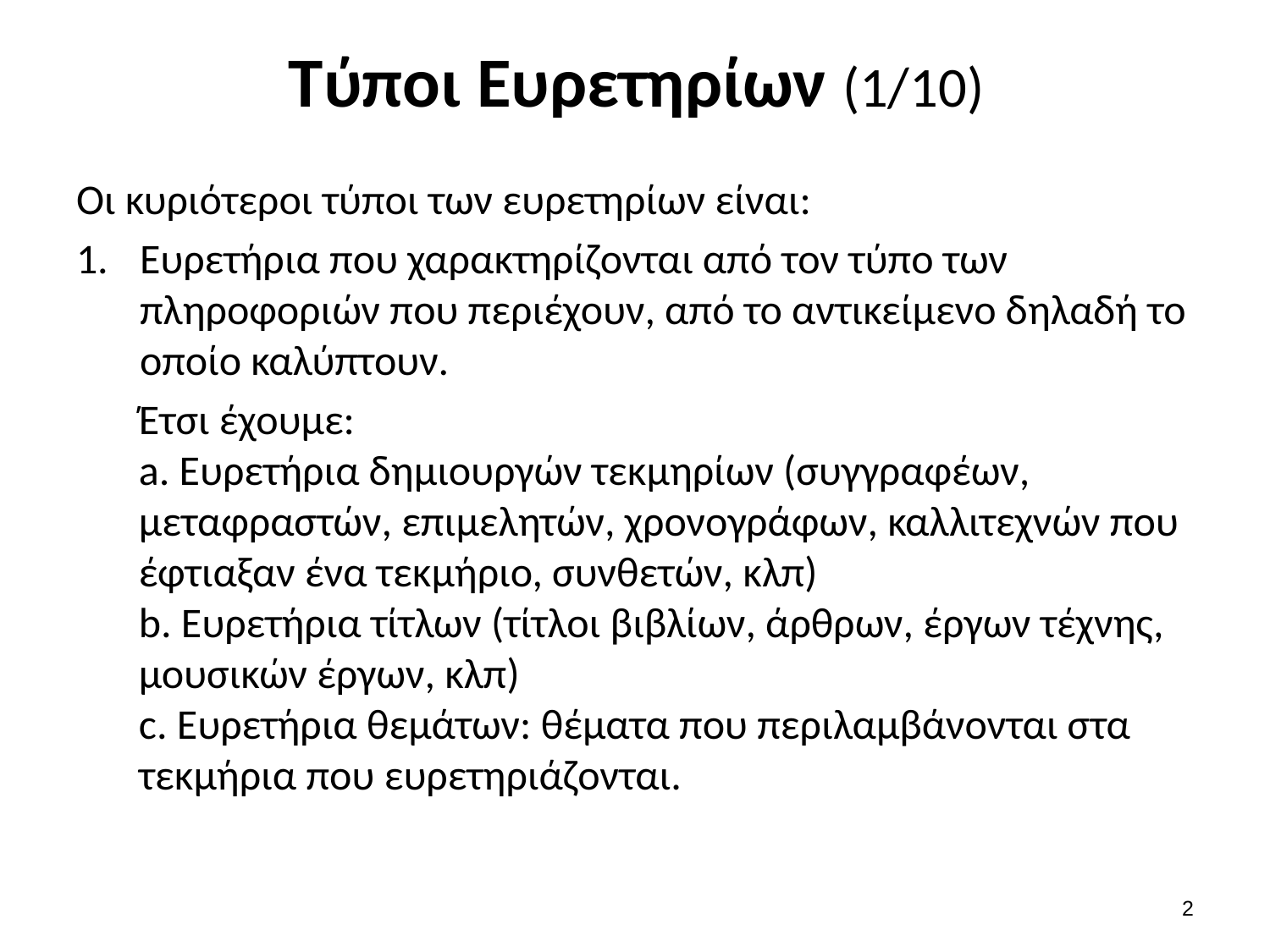

# Τύποι Ευρετηρίων (1/10)
Οι κυριότεροι τύποι των ευρετηρίων είναι:
Ευρετήρια που χαρακτηρίζονται από τον τύπο των πληροφοριών που περιέχουν, από το αντικείμενο δηλαδή το οποίο καλύπτουν.
Έτσι έχουμε:
a. Ευρετήρια δημιουργών τεκμηρίων (συγγραφέων, μεταφραστών, επιμελητών, χρονογράφων, καλλιτεχνών που έφτιαξαν ένα τεκμήριο, συνθετών, κλπ)
b. Ευρετήρια τίτλων (τίτλοι βιβλίων, άρθρων, έργων τέχνης, μουσικών έργων, κλπ)
c. Ευρετήρια θεμάτων: θέματα που περιλαμβάνονται στα τεκμήρια που ευρετηριάζονται.
2